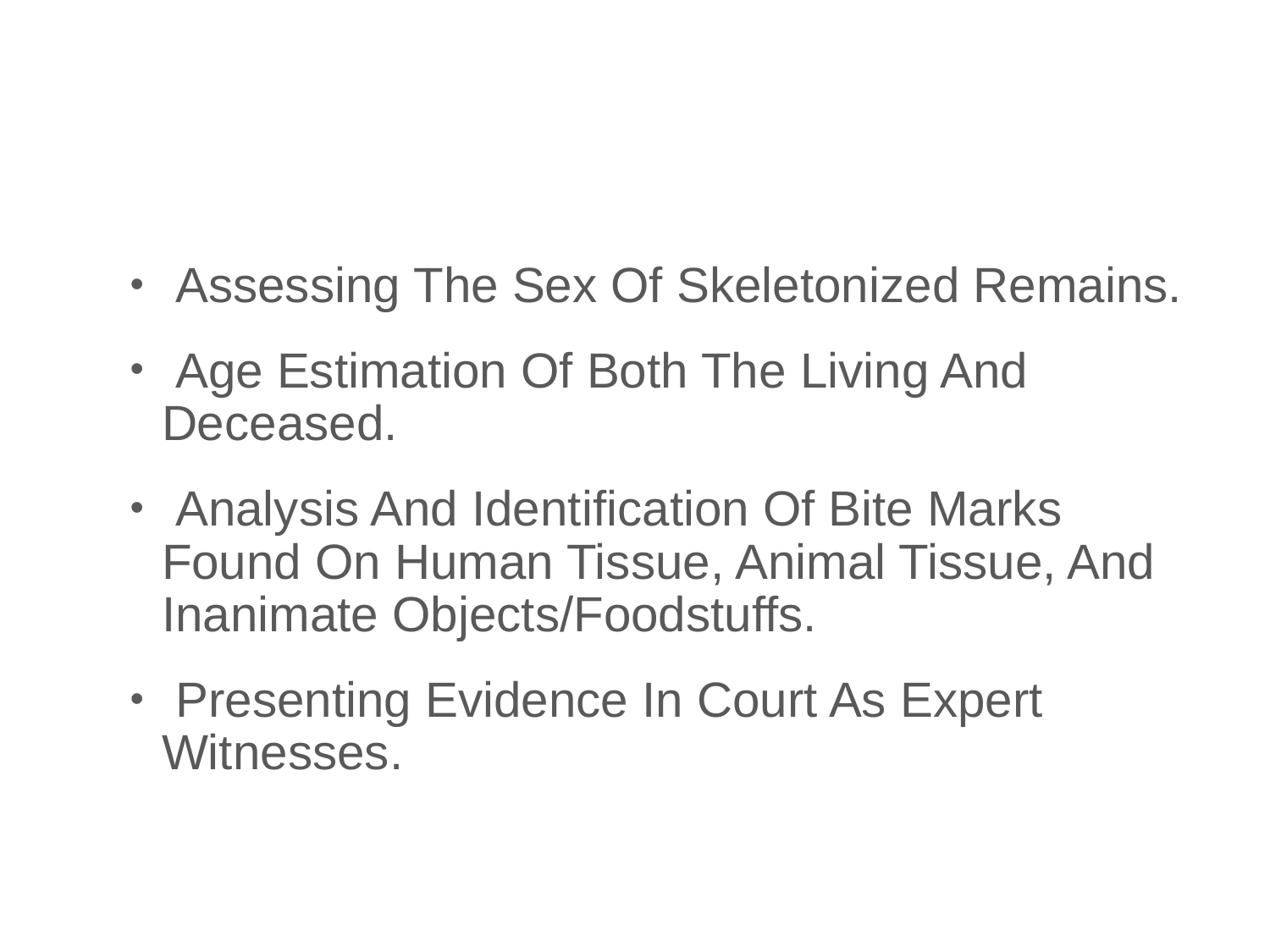

#
 Assessing The Sex Of Skeletonized Remains.
 Age Estimation Of Both The Living And Deceased.
 Analysis And Identification Of Bite Marks Found On Human Tissue, Animal Tissue, And Inanimate Objects/Foodstuffs.
 Presenting Evidence In Court As Expert Witnesses.